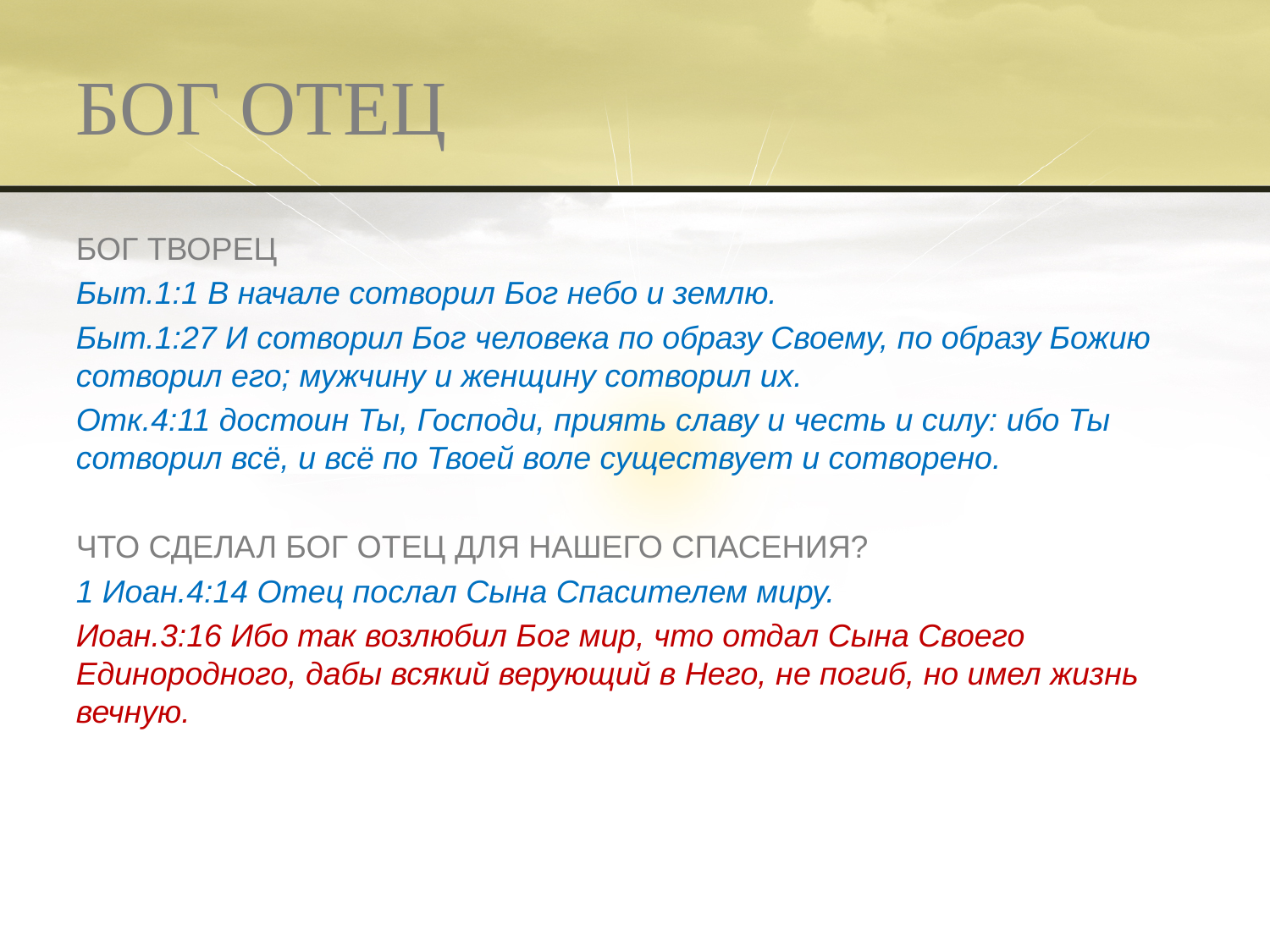

# БОГ ОТЕЦ
БОГ ТВОРЕЦ
Быт.1:1 В начале сотворил Бог небо и землю.
Быт.1:27 И сотворил Бог человека по образу Своему, по образу Божию сотворил его; мужчину и женщину сотворил их.
Отк.4:11 достоин Ты, Господи, приять славу и честь и силу: ибо Ты сотворил всё, и всё по Твоей воле существует и сотворено.

Что сделал Бог Отец для нашего спасения?
1 Иоан.4:14 Отец послал Сына Спасителем миру.
Иоан.3:16 Ибо так возлюбил Бог мир, что отдал Сына Своего Единородного, дабы всякий верующий в Него, не погиб, но имел жизнь вечную.